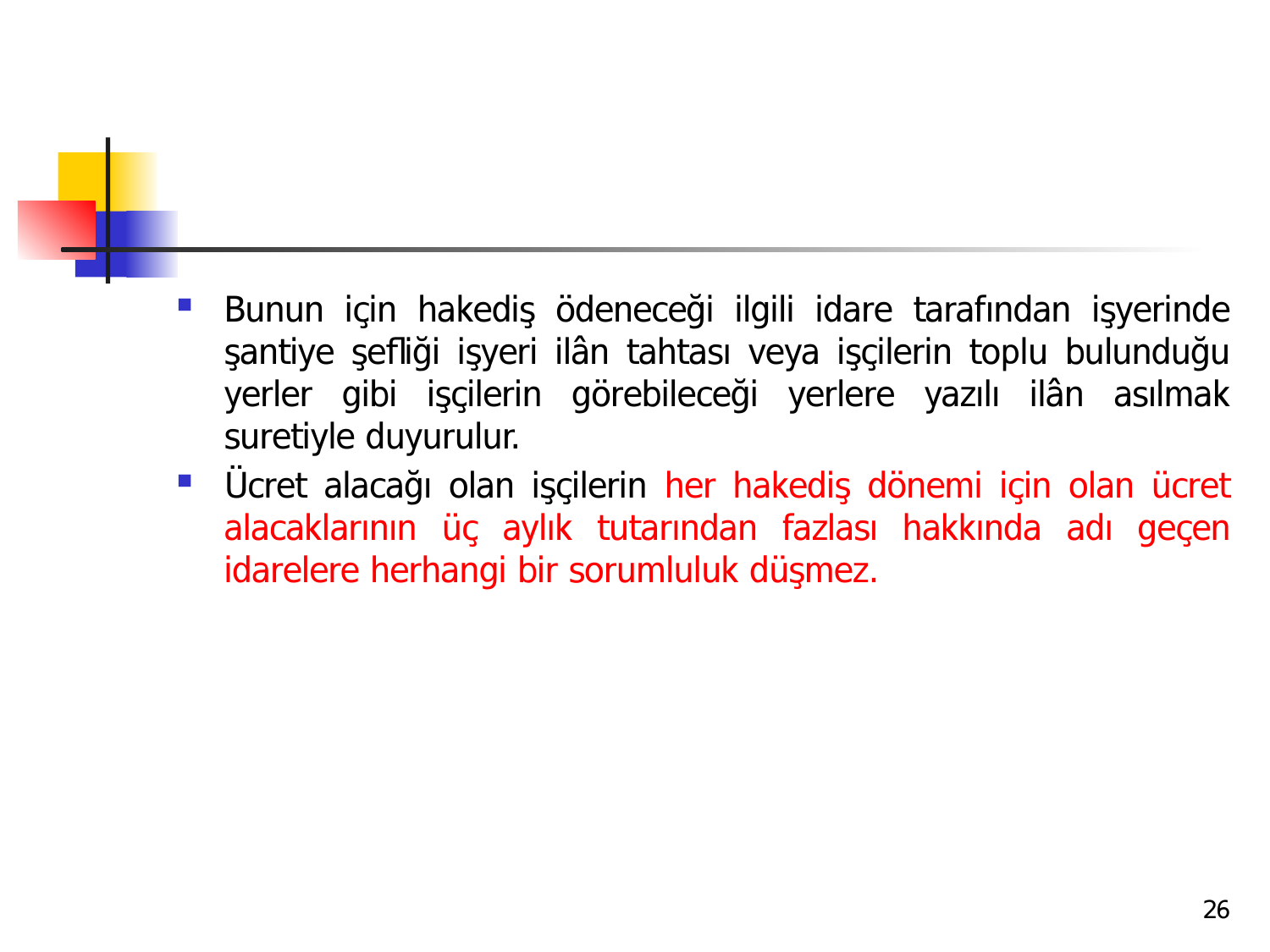

#
Bunun için hakediş ödeneceği ilgili idare tarafından işyerinde şantiye şefliği işyeri ilân tahtası veya işçilerin toplu bulunduğu yerler gibi işçilerin görebileceği yerlere yazılı ilân asılmak suretiyle duyurulur.
Ücret alacağı olan işçilerin her hakediş dönemi için olan ücret alacaklarının üç aylık tutarından fazlası hakkında adı geçen idarelere herhangi bir sorumluluk düşmez.

26